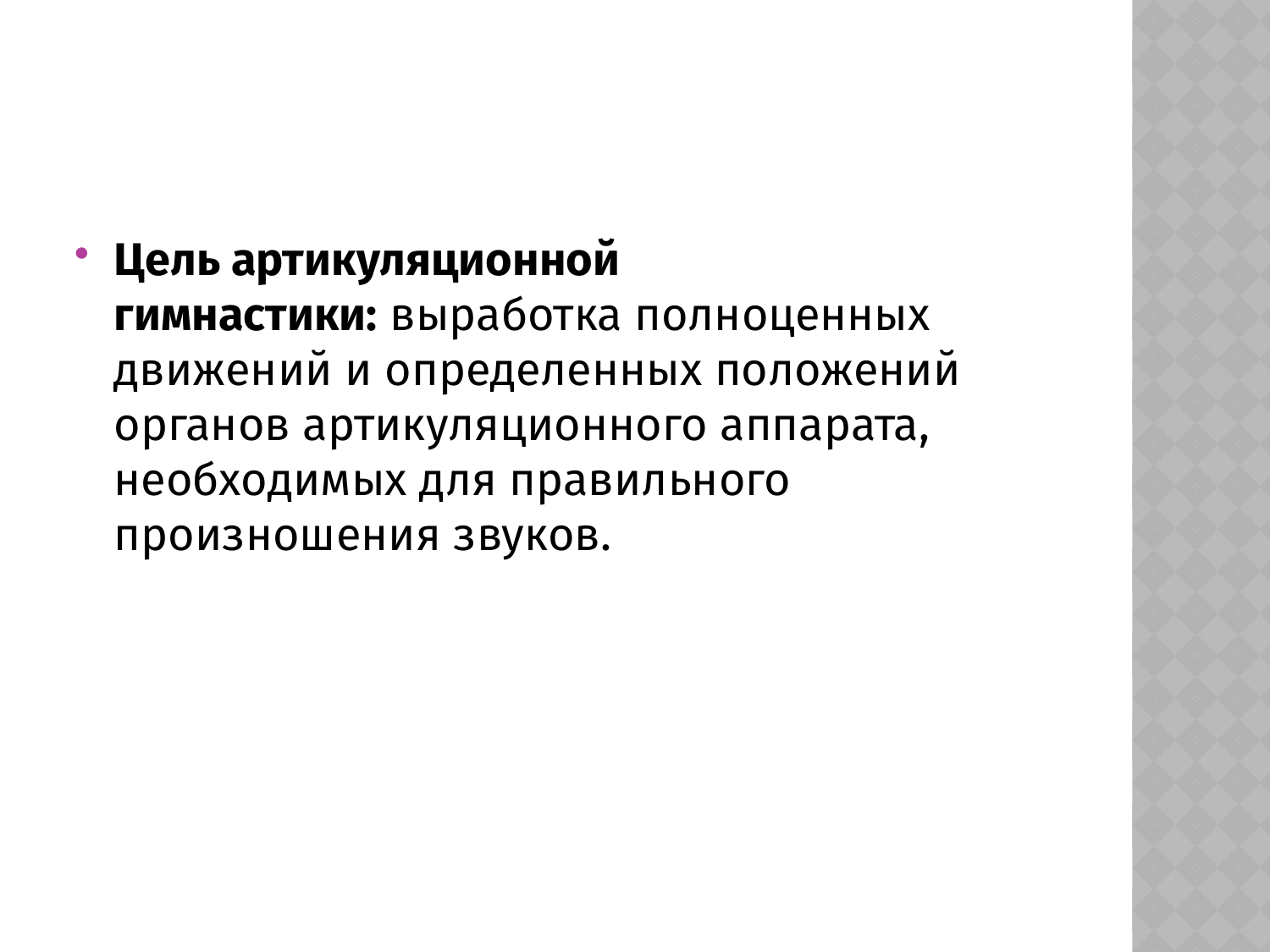

Цель артикуляционной гимнастики: выработка полноценных движений и определенных положений органов артикуляционного аппарата, необходимых для правильного произношения звуков.